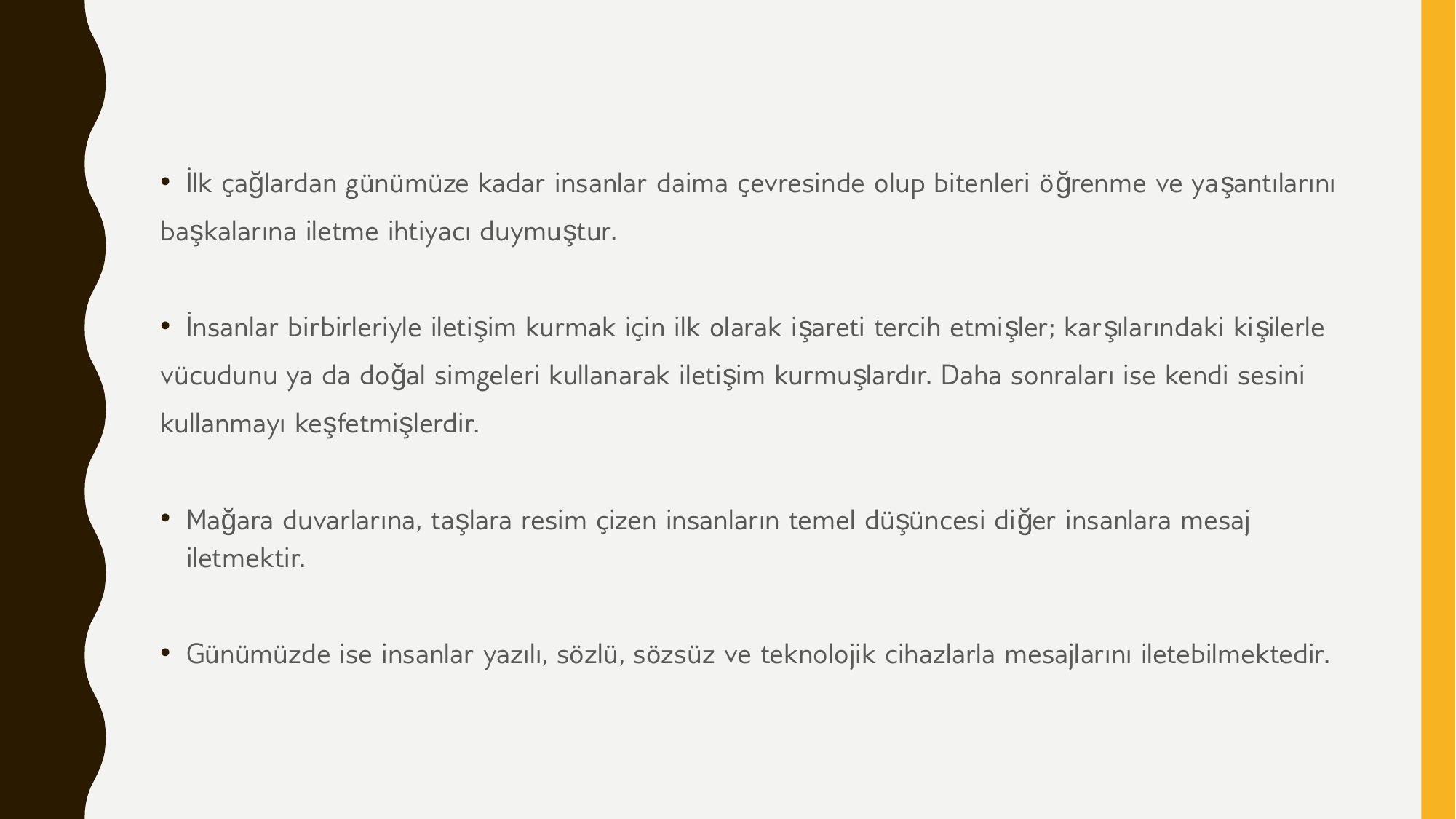

#
İlk çağlardan günümüze kadar insanlar daima çevresinde olup bitenleri öğrenme ve yaşantılarını
başkalarına iletme ihtiyacı duymuştur.

İnsanlar birbirleriyle iletişim kurmak için ilk olarak işareti tercih etmişler; karşılarındaki kişilerle
vücudunu ya da doğal simgeleri kullanarak iletişim kurmuşlardır. Daha sonraları ise kendi sesini
kullanmayı keşfetmişlerdir.

Mağara duvarlarına, taşlara resim çizen insanların temel düşüncesi diğer insanlara mesaj iletmektir.

Günümüzde ise insanlar yazılı, sözlü, sözsüz ve teknolojik cihazlarla mesajlarını iletebilmektedir.